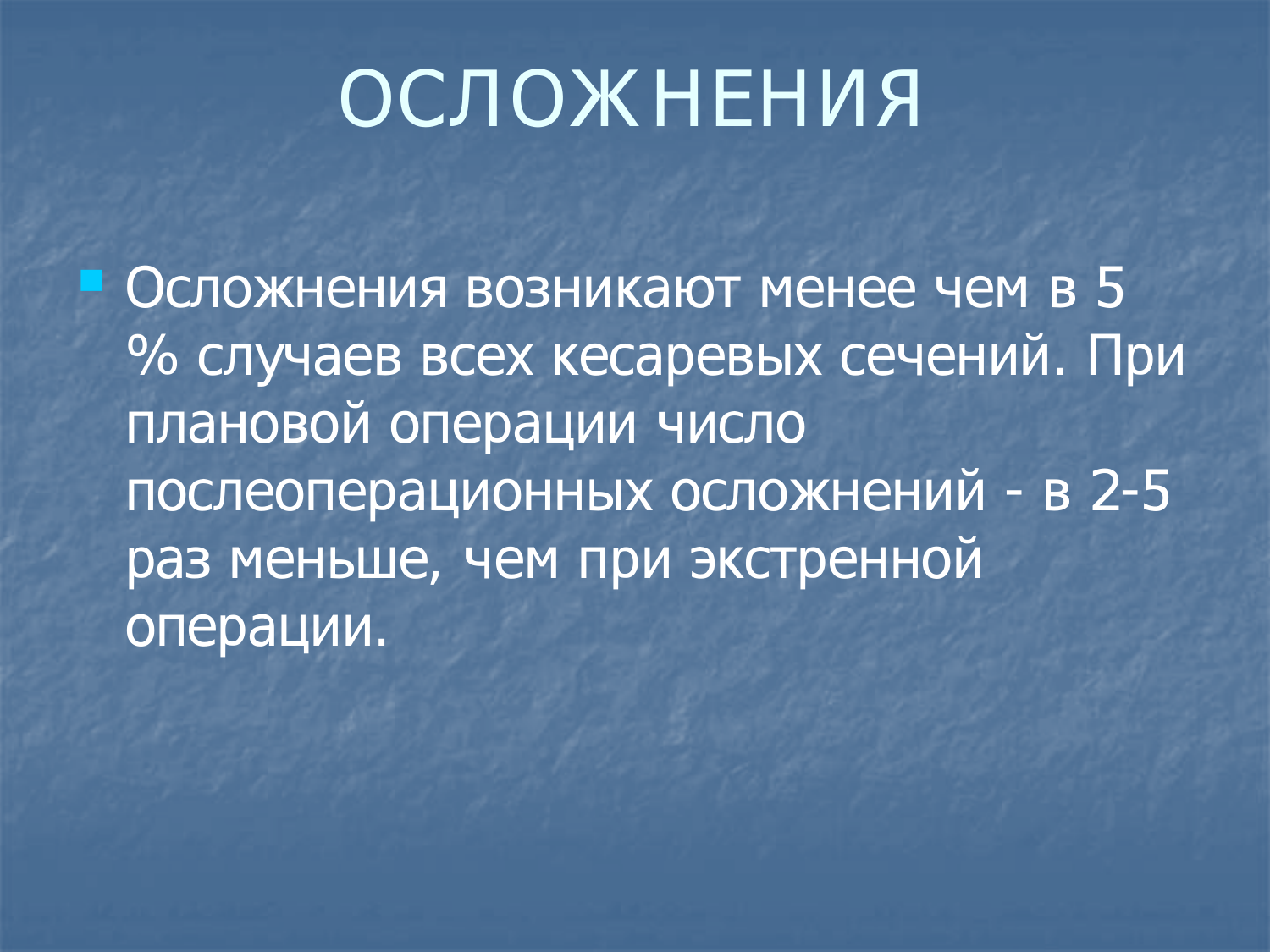

# ОСЛОЖНЕНИЯ

Осложнения возникают менее чем в 5 % случаев всех кесаревых сечений. При плановой операции число послеоперационных осложнений - в 2-5 раз меньше, чем при экстренной операции.